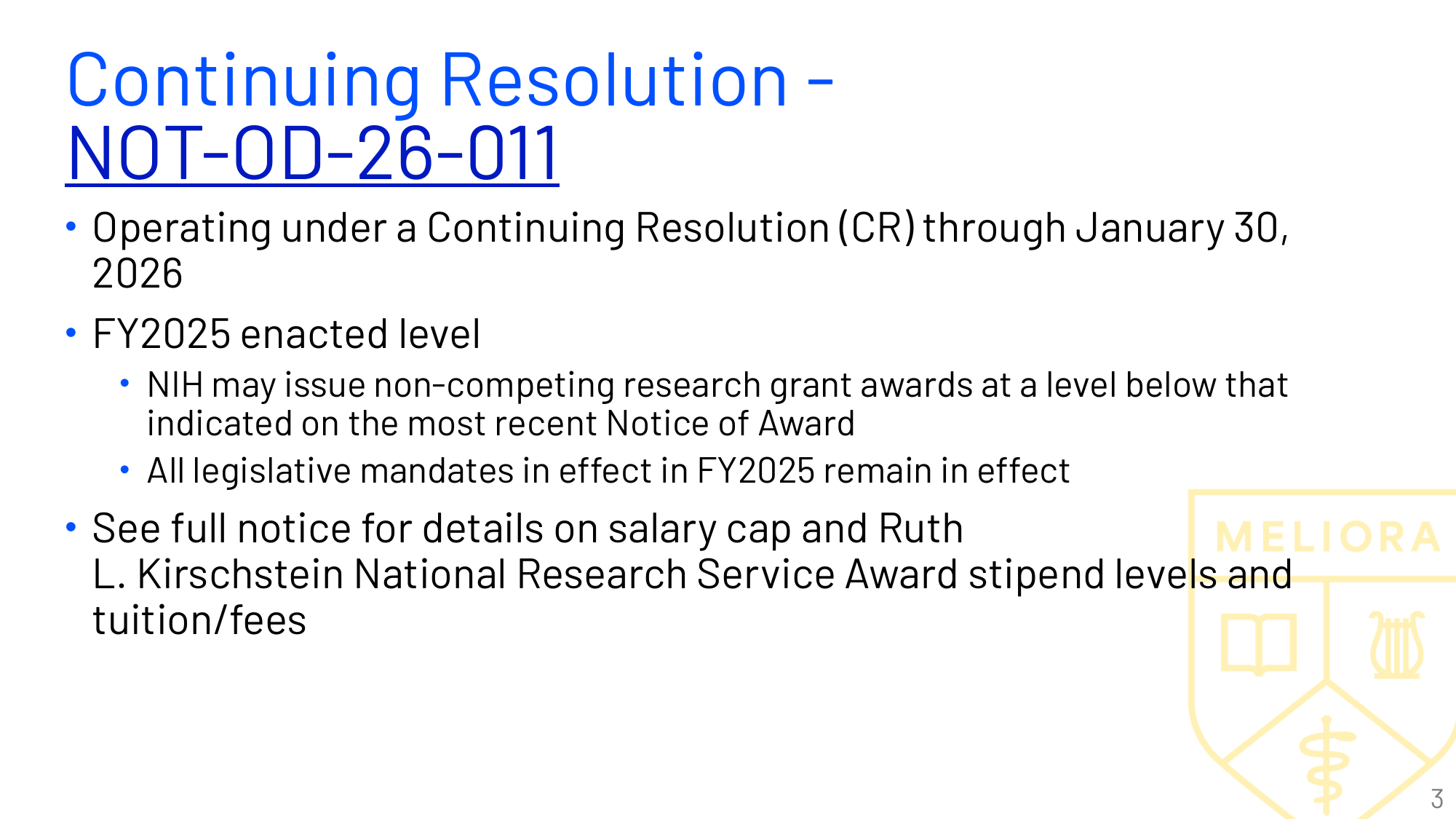

# Continuing Resolution - NOT-OD-26-011
Operating under a Continuing Resolution (CR) through January 30, 2026
FY2025 enacted level
NIH may issue non-competing research grant awards at a level below that indicated on the most recent Notice of Award
All legislative mandates in effect in FY2025 remain in effect
See full notice for details on salary cap and Ruth L. Kirschstein National Research Service Award stipend levels and tuition/fees
3